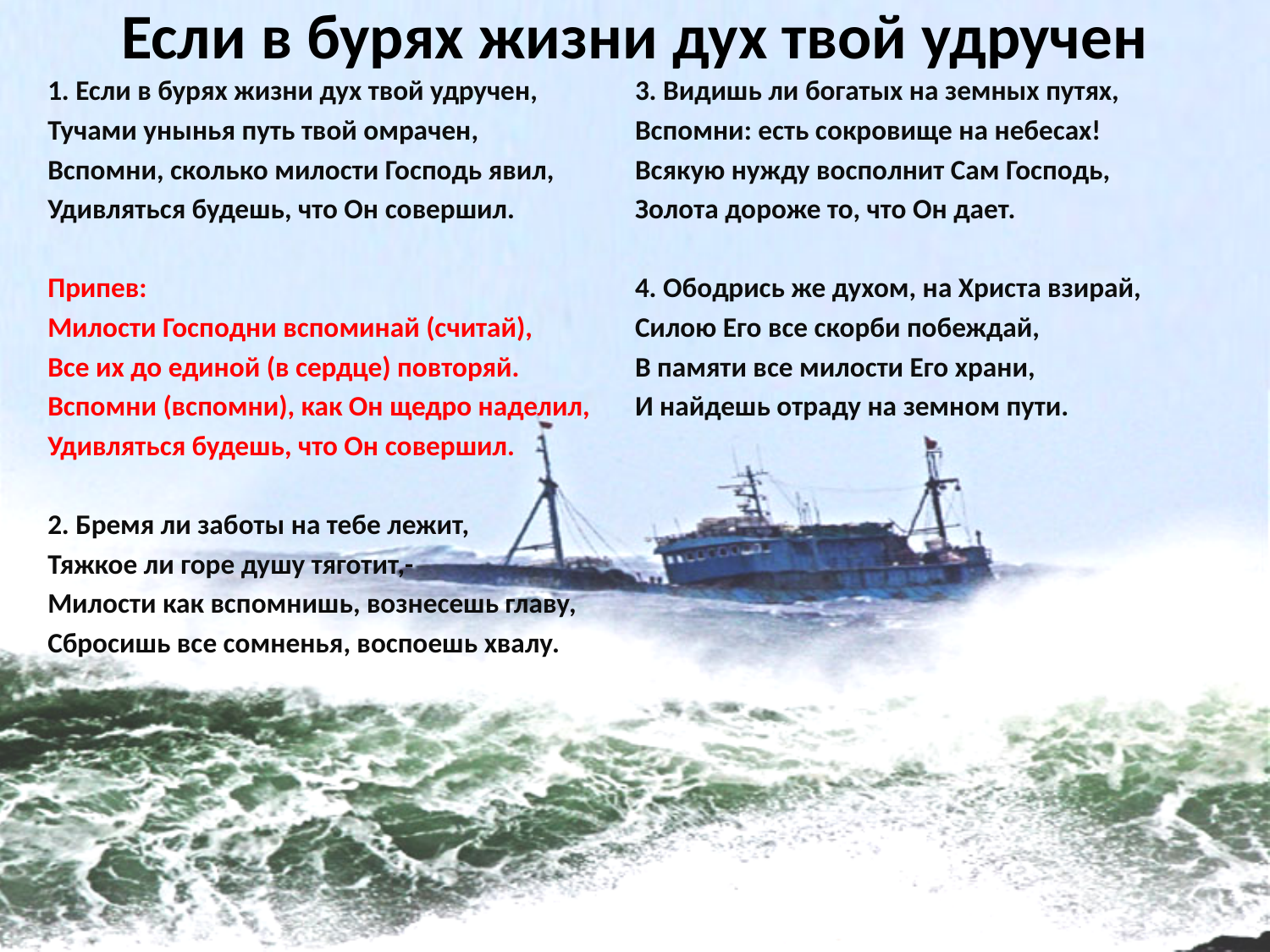

# Если в бурях жизни дух твой удручен
1. Если в бурях жизни дух твой удручен,
Тучами унынья путь твой омрачен,
Вспомни, сколько милости Господь явил,
Удивляться будешь, что Он совершил.

Припев:
Милости Господни вспоминай (считай),
Все их до единой (в сердце) повторяй.
Вспомни (вспомни), как Он щедро наделил,
Удивляться будешь, что Он совершил.

2. Бремя ли заботы на тебе лежит,
Тяжкое ли горе душу тяготит,-
Милости как вспомнишь, вознесешь главу,
Сбросишь все сомненья, воспоешь хвалу.
3. Видишь ли богатых на земных путях,
Вспомни: есть сокровище на небесах!
Всякую нужду восполнит Сам Господь,
Золота дороже то, что Он дает.

4. Ободрись же духом, на Христа взирай,
Силою Его все скорби побеждай,
В памяти все милости Его храни,
И найдешь отраду на земном пути.